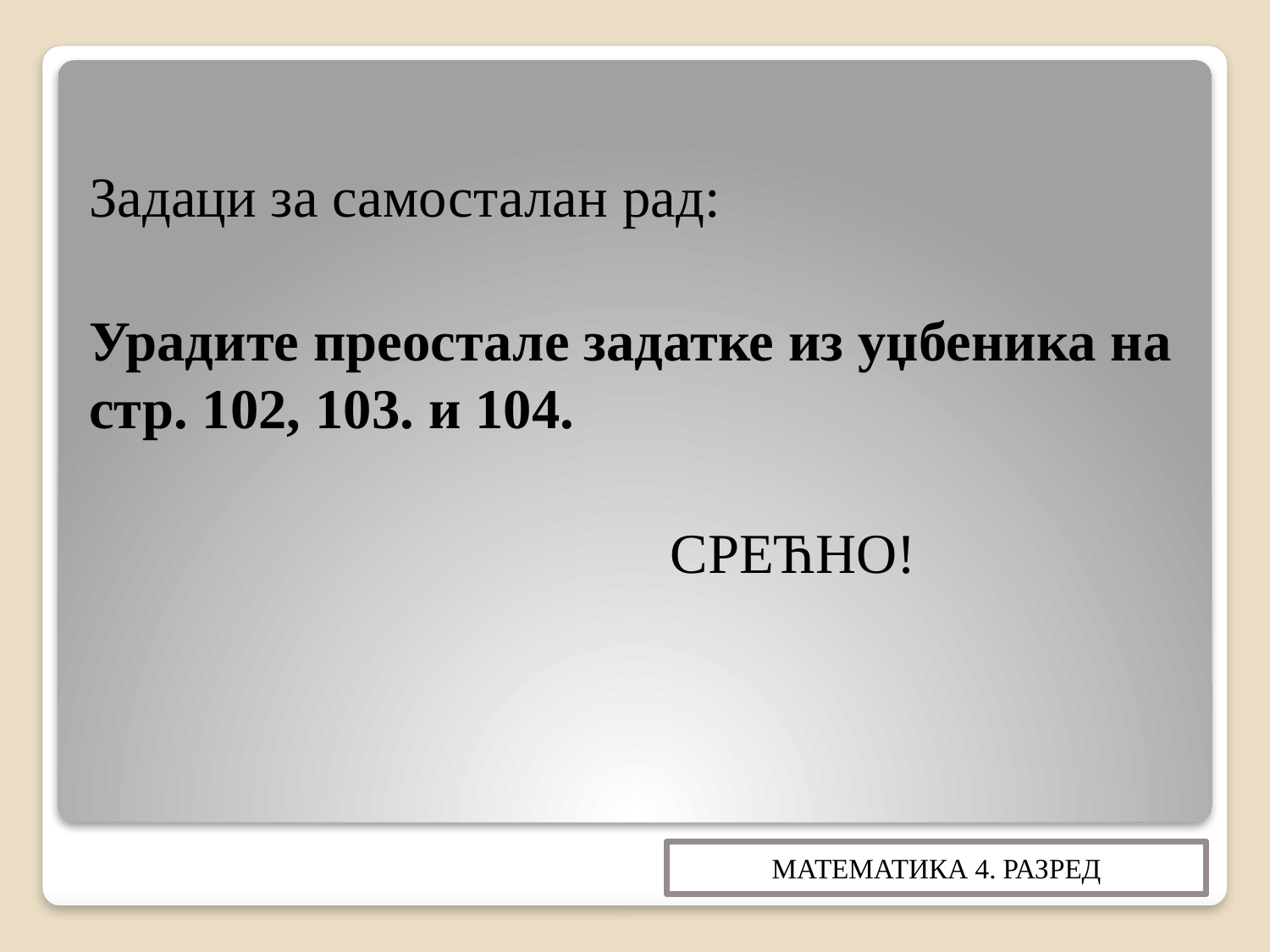

Задаци за самосталан рад:

Урадите преостале задатке из уџбеника на стр. 102, 103. и 104.

                                         СРЕЋНО!
МАТЕМАТИКА 4. РАЗРЕД